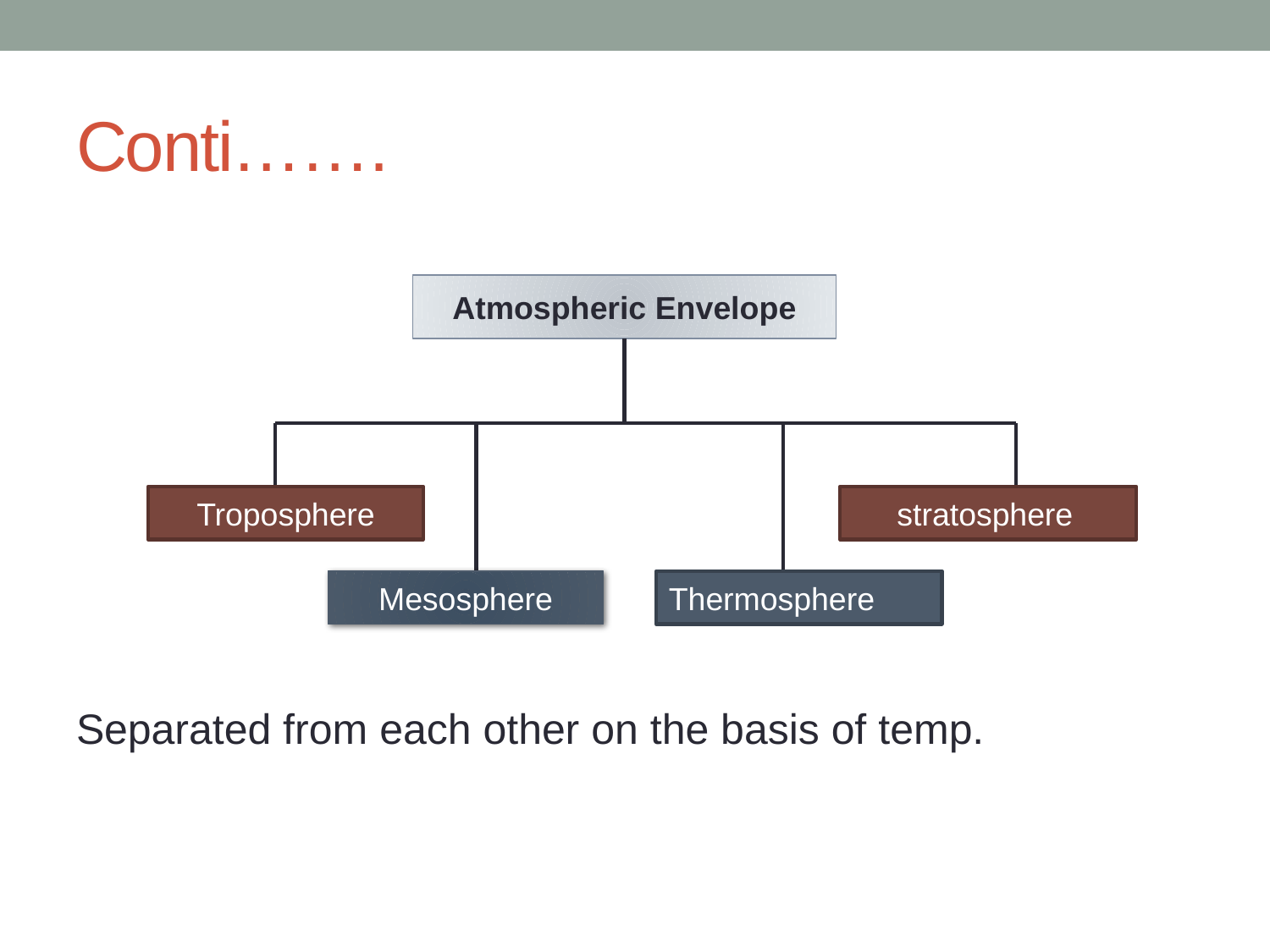

# Conti…….

Separated from each other on the basis of temp.
Atmospheric Envelope
Troposphere
     stratosphere
Mesosphere
Thermosphere